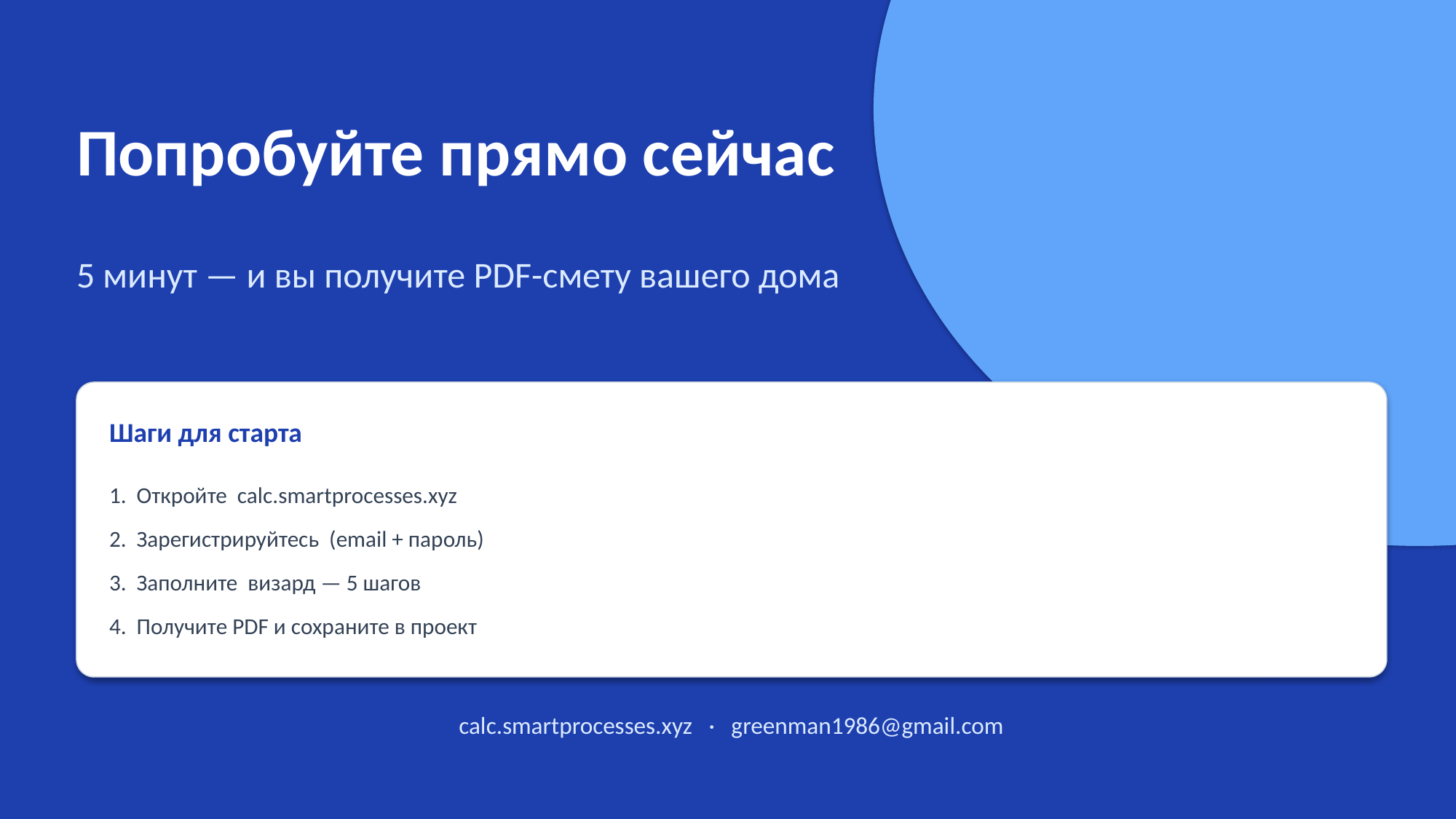

Попробуйте прямо сейчас
5 минут — и вы получите PDF-смету вашего дома

Шаги для старта
1.  Откройте  calc.smartprocesses.xyz
2.  Зарегистрируйтесь  (email + пароль)
3.  Заполните  визард — 5 шагов
4.  Получите PDF и сохраните в проект
calc.smartprocesses.xyz   ·   greenman1986@gmail.com